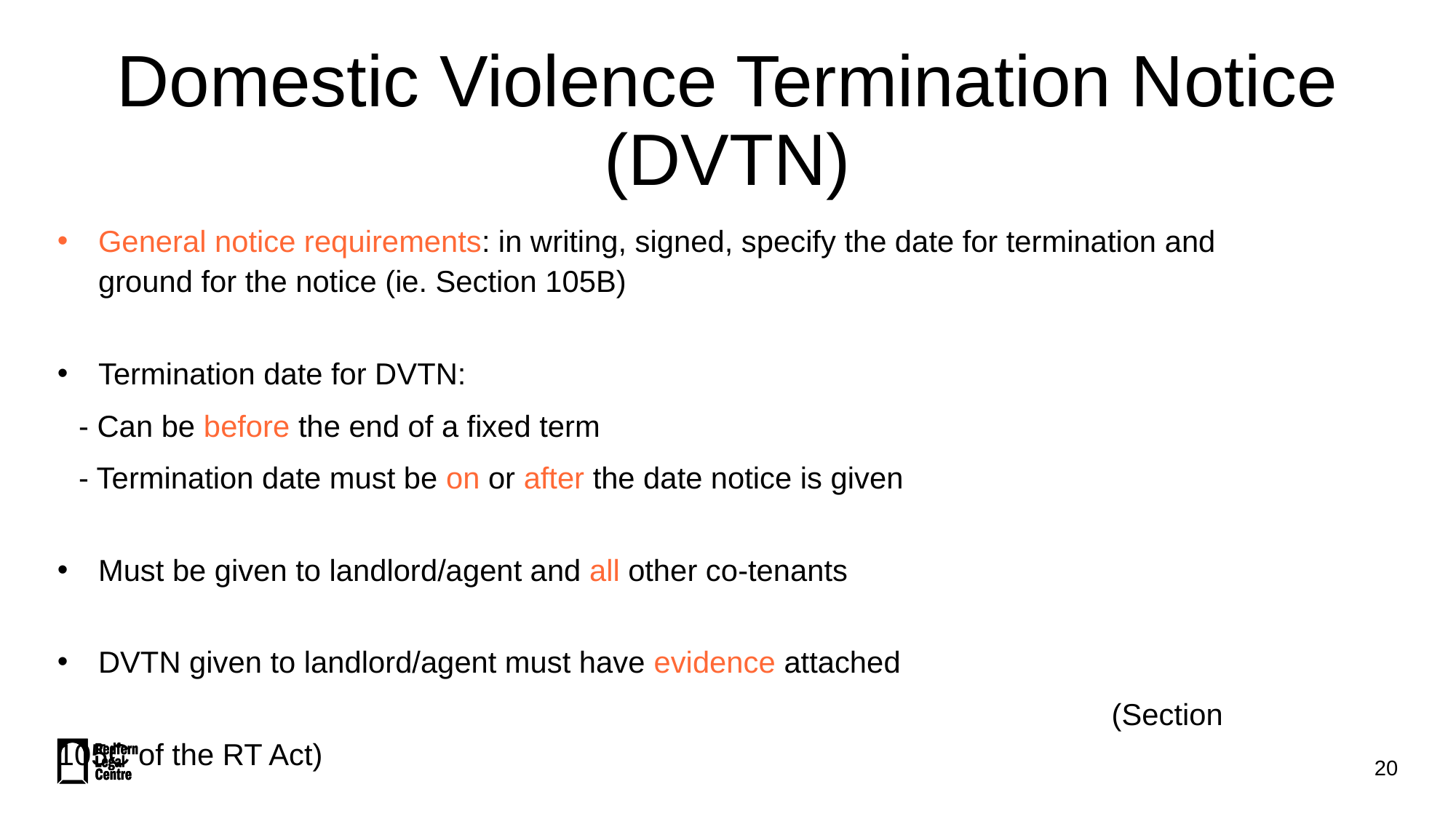

# Domestic Violence Termination Notice (DVTN)

General notice requirements: in writing, signed, specify the date for termination and ground for the notice (ie. Section 105B)
Termination date for DVTN:
- Can be before the end of a fixed term
- Termination date must be on or after the date notice is given
Must be given to landlord/agent and all other co-tenants
DVTN given to landlord/agent must have evidence attached
                                                                                                                              (Section 105C of the RT Act)
20